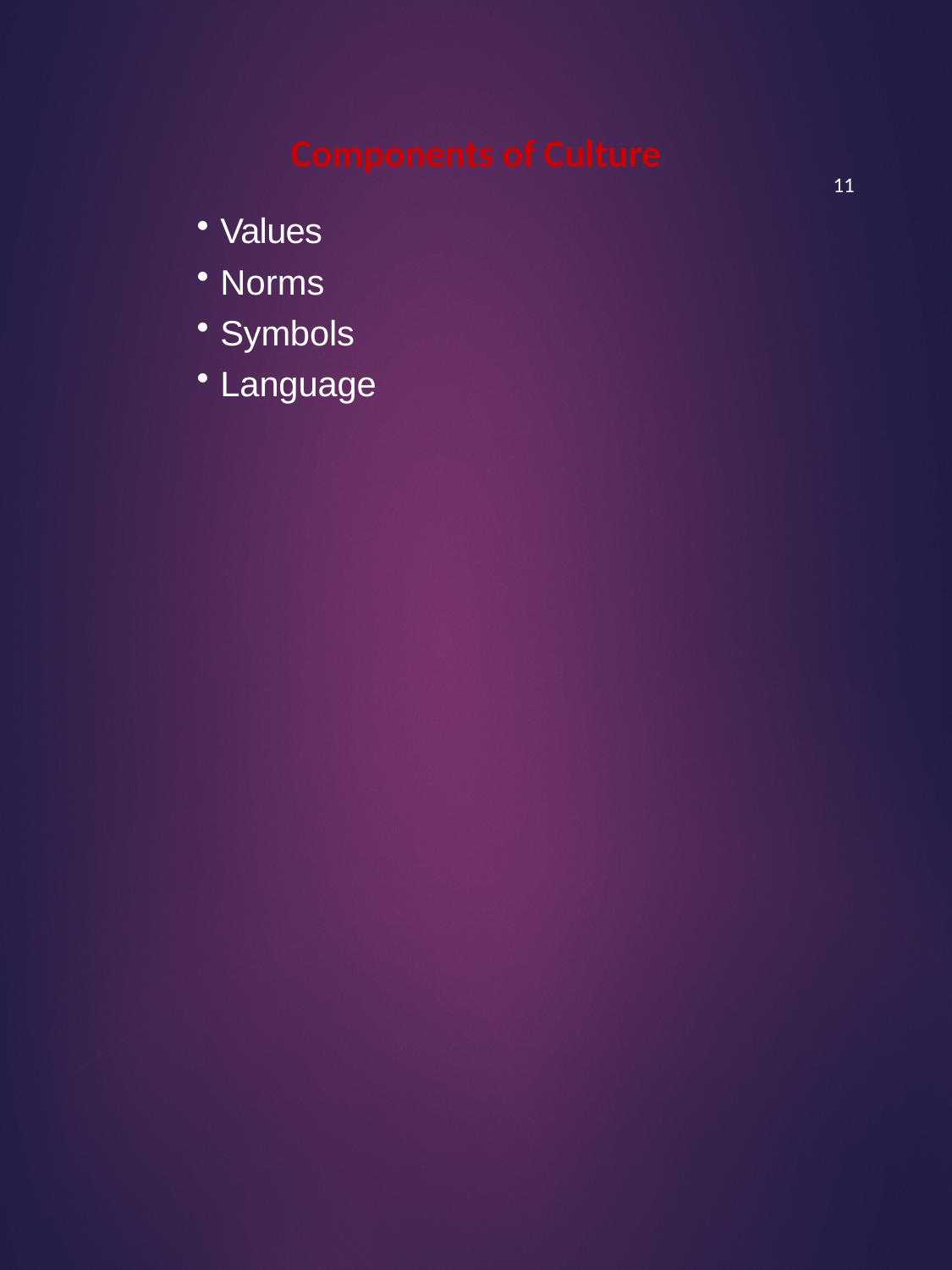

11
Components of Culture
Values
Norms
Symbols
Language